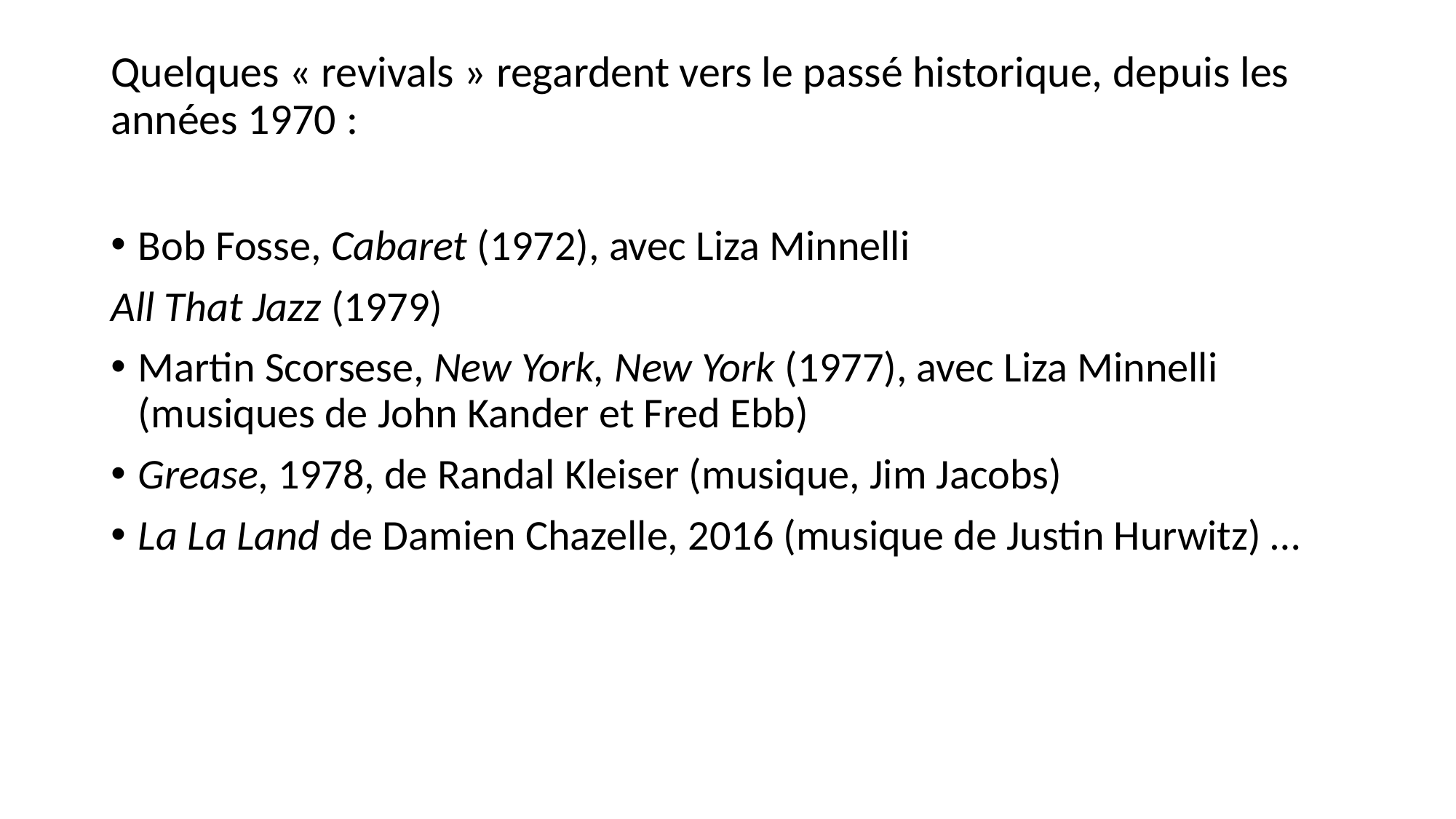

# Quelques « revivals » regardent vers le passé historique, depuis les années 1970 :
Bob Fosse, Cabaret (1972), avec Liza Minnelli
All That Jazz (1979)
Martin Scorsese, New York, New York (1977), avec Liza Minnelli (musiques de John Kander et Fred Ebb)
Grease, 1978, de Randal Kleiser (musique, Jim Jacobs)
La La Land de Damien Chazelle, 2016 (musique de Justin Hurwitz) …